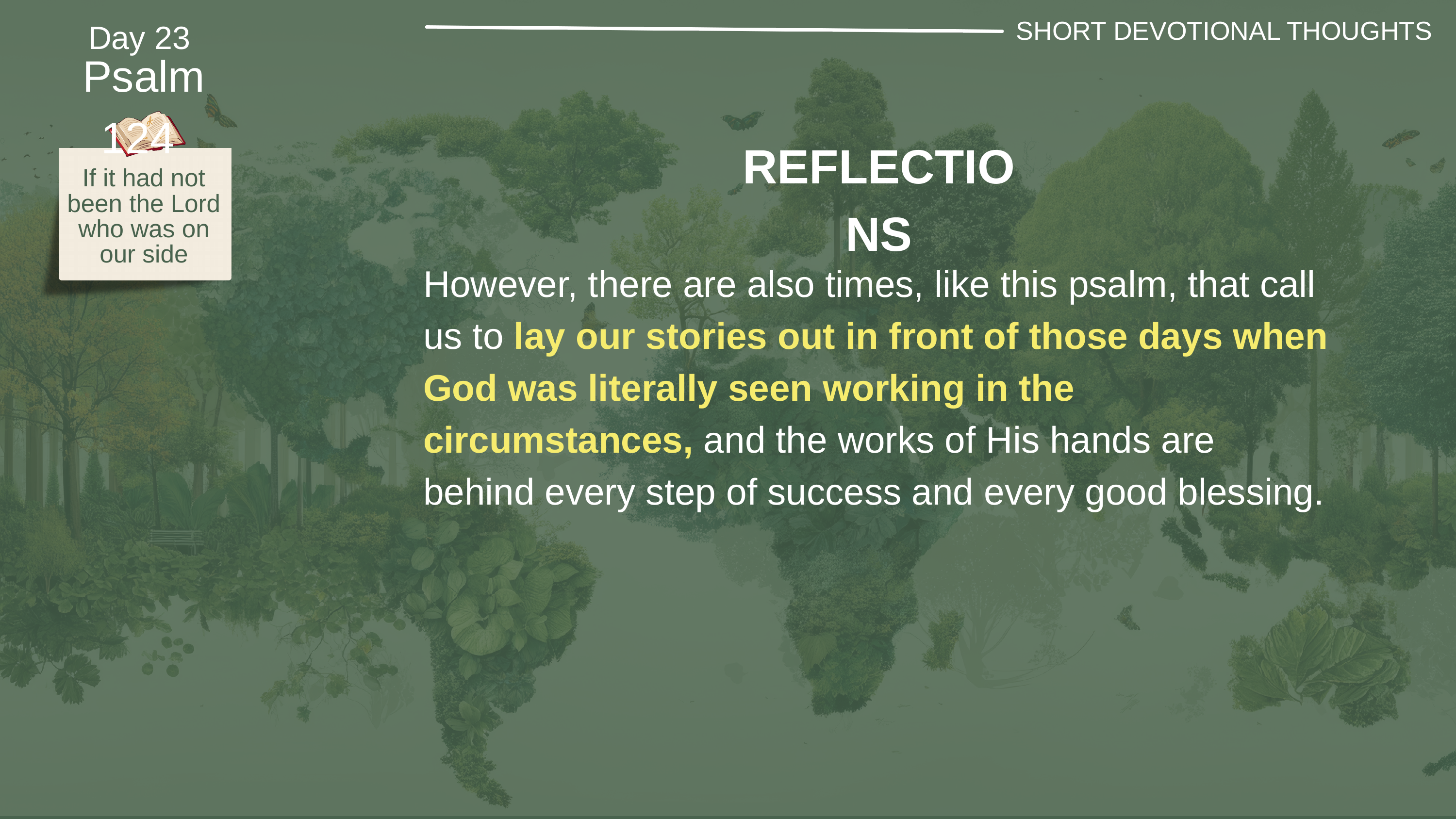

SHORT DEVOTIONAL THOUGHTS
Day 23

Psalm 124

REFLECTIONS

If it had not been the Lord who was on our side
However, there are also times, like this psalm, that call us to lay our stories out in front of those days when God was literally seen working in the circumstances, and the works of His hands are behind every step of success and every good blessing.